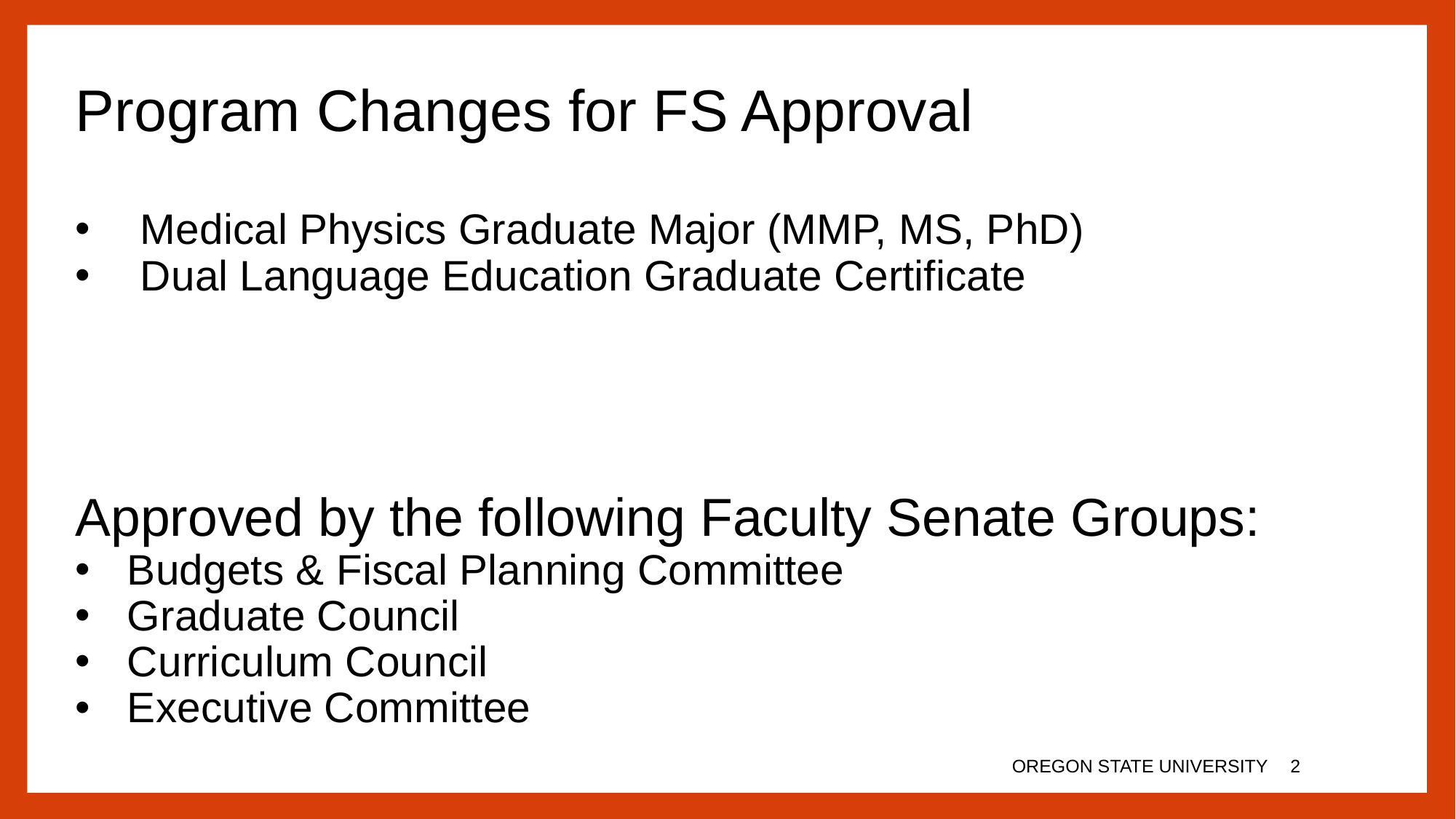

Program Changes for FS Approval

Medical Physics Graduate Major (MMP, MS, PhD)
Dual Language Education Graduate Certificate

Approved by the following Faculty Senate Groups:
Budgets & Fiscal Planning Committee
Graduate Council
Curriculum Council
Executive Committee

OREGON STATE UNIVERSITY
2